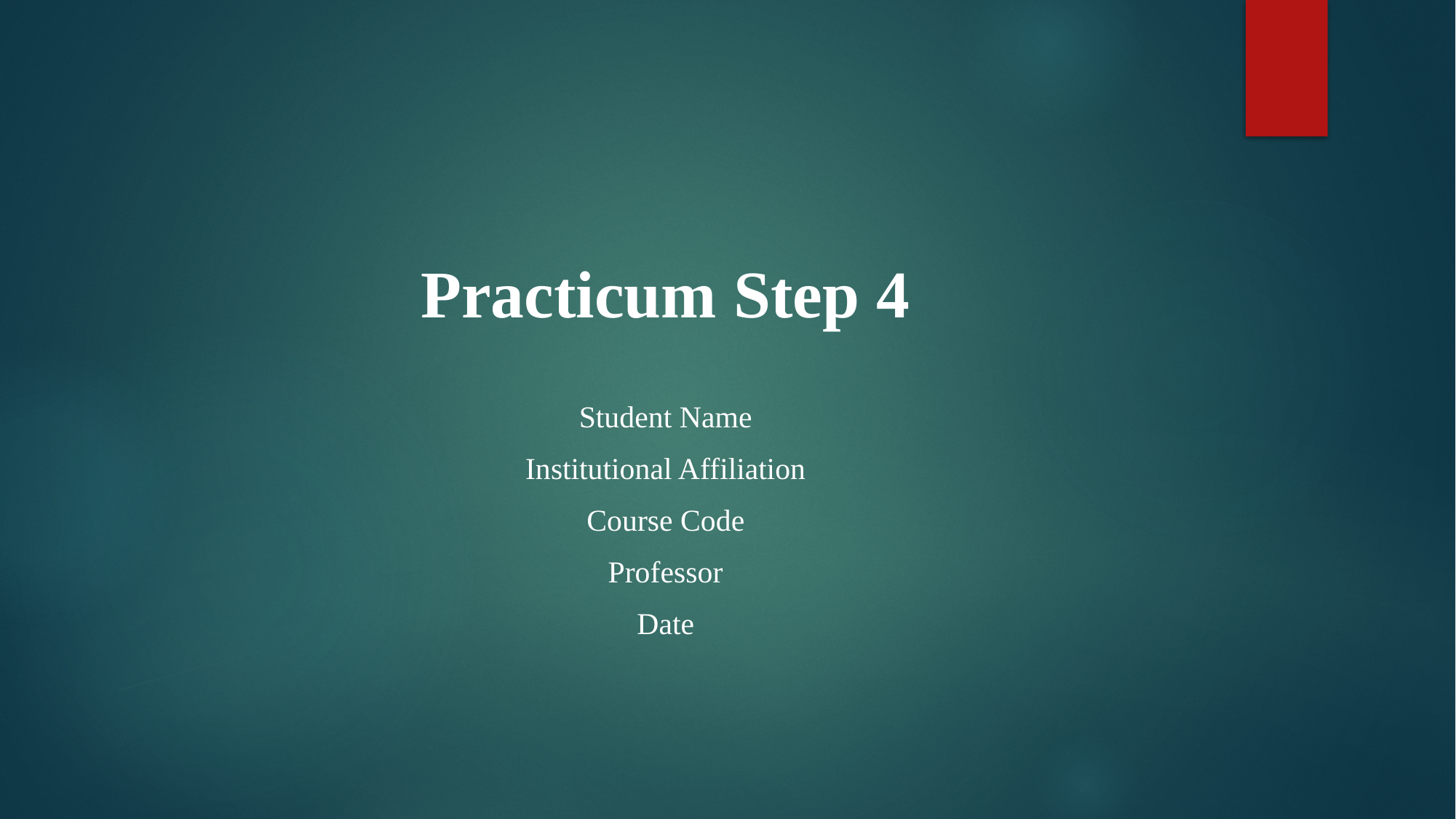

#
Practicum Step 4

Student Name
Institutional Affiliation
Course Code
Professor
Date